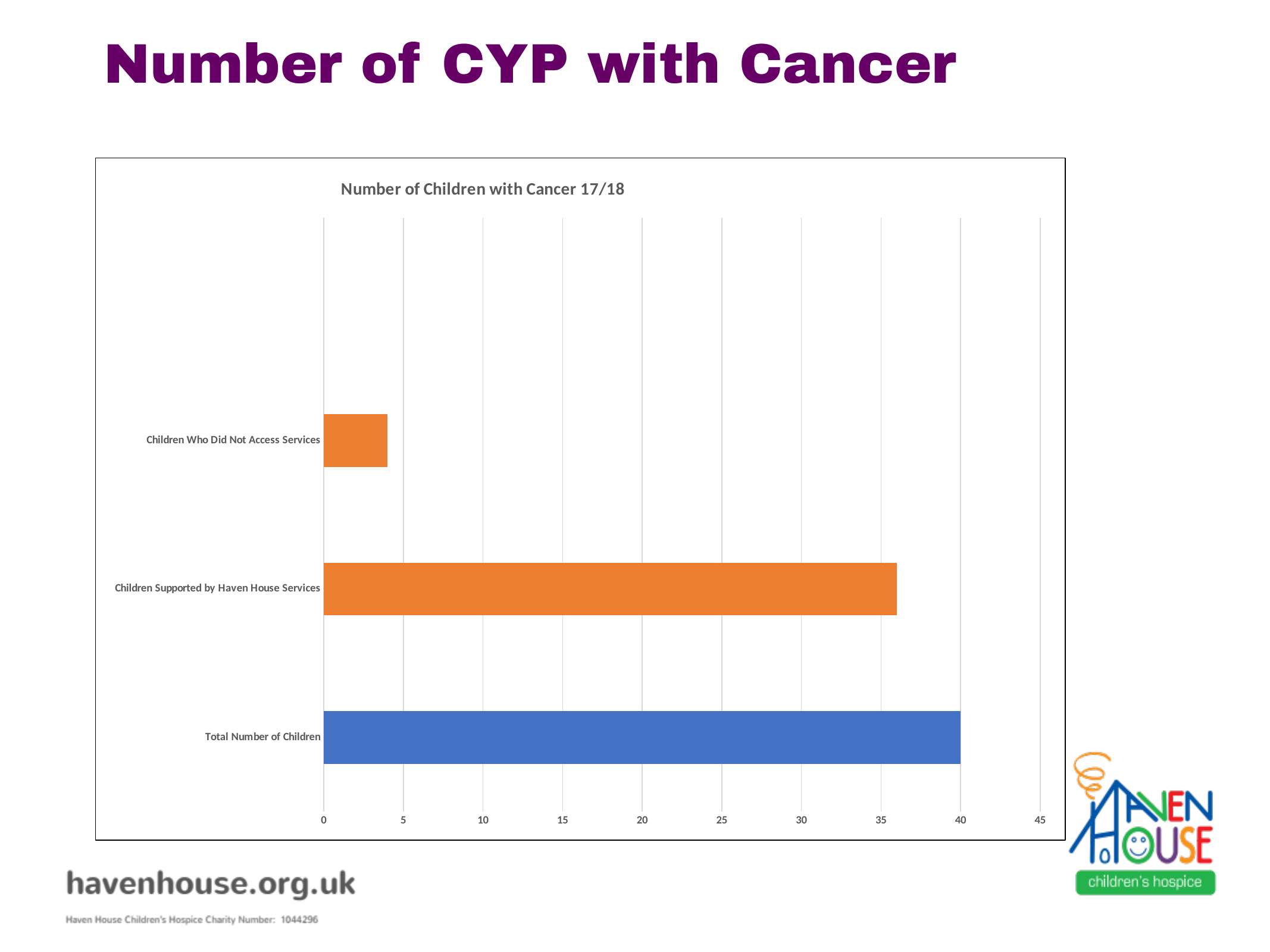

# Number of CYP with Cancer

### Chart:

| Category | Number of Children with Cancer 17/18 |
|---|---|
| Total Number of Children | 40.0 |
| Children Supported by Haven House Services | 36.0 |
| Children Who Did Not Access Services | 4.0 |